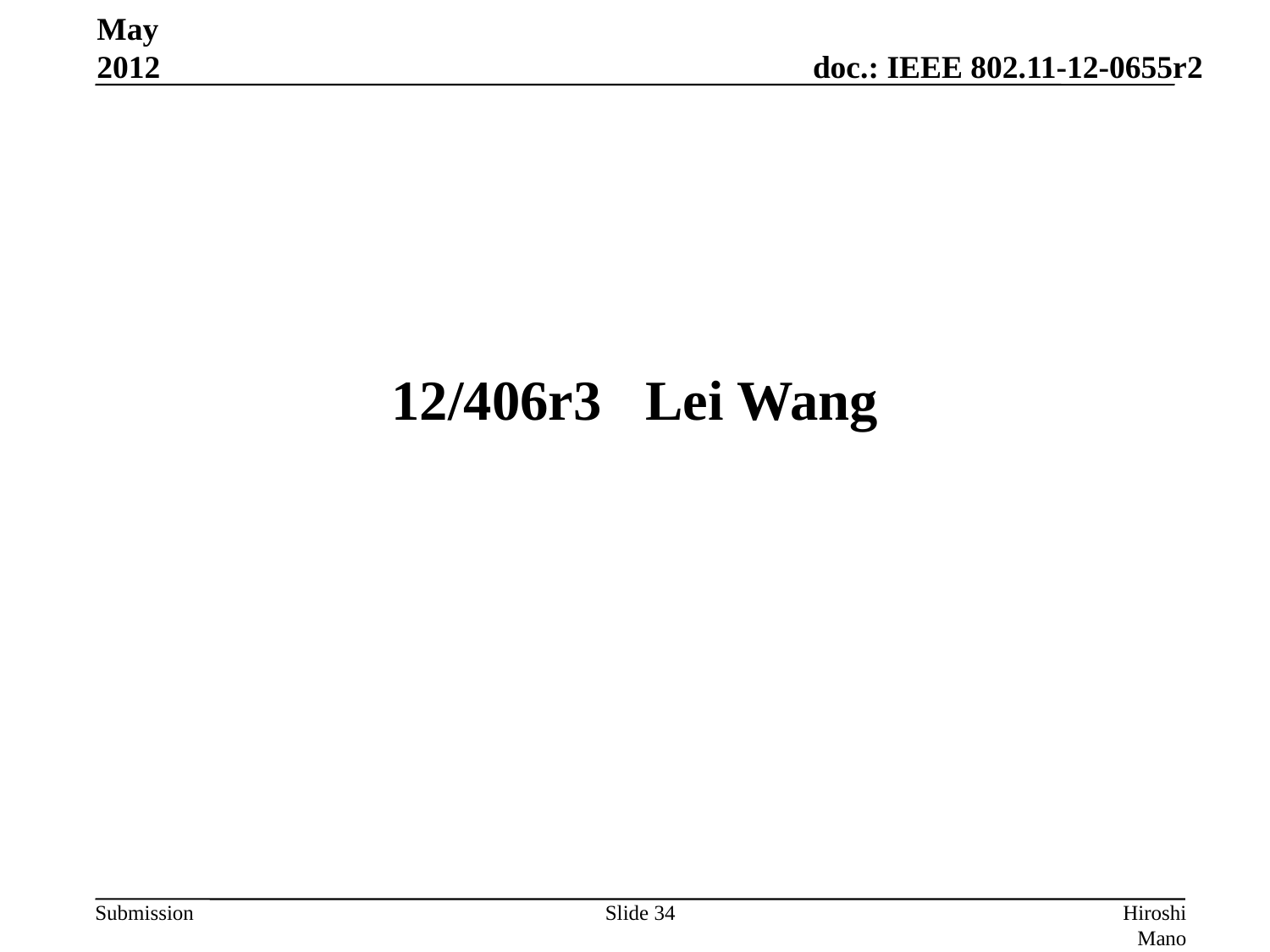

May 2012
# 12/406r3	Lei Wang

Slide 34
Hiroshi Mano (ATRD, Root, Lab)